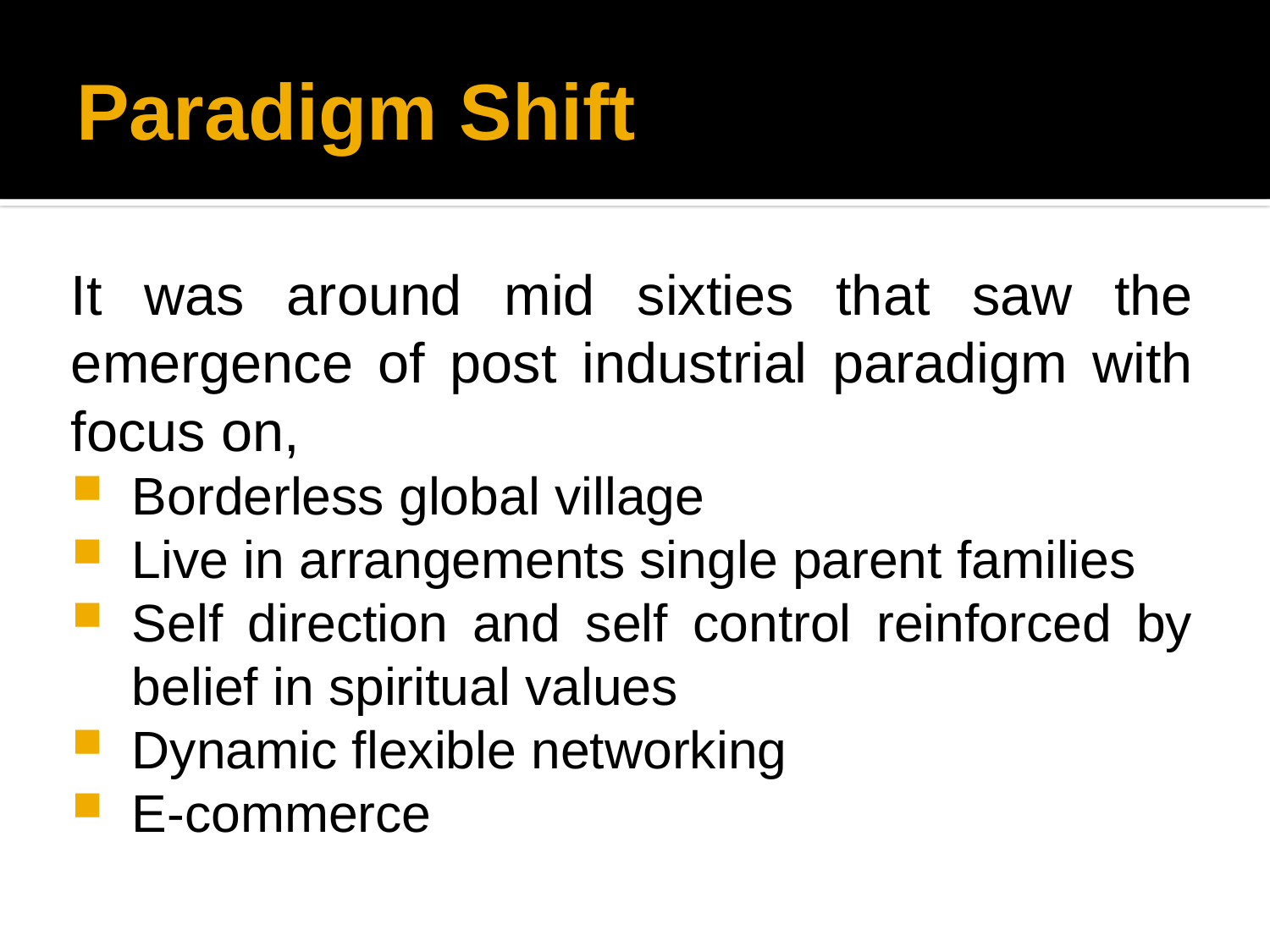

# Paradigm Shift
It was around mid sixties that saw the emergence of post industrial paradigm with focus on,
Borderless global village
Live in arrangements single parent families
Self direction and self control reinforced by belief in spiritual values
Dynamic flexible networking
E-commerce